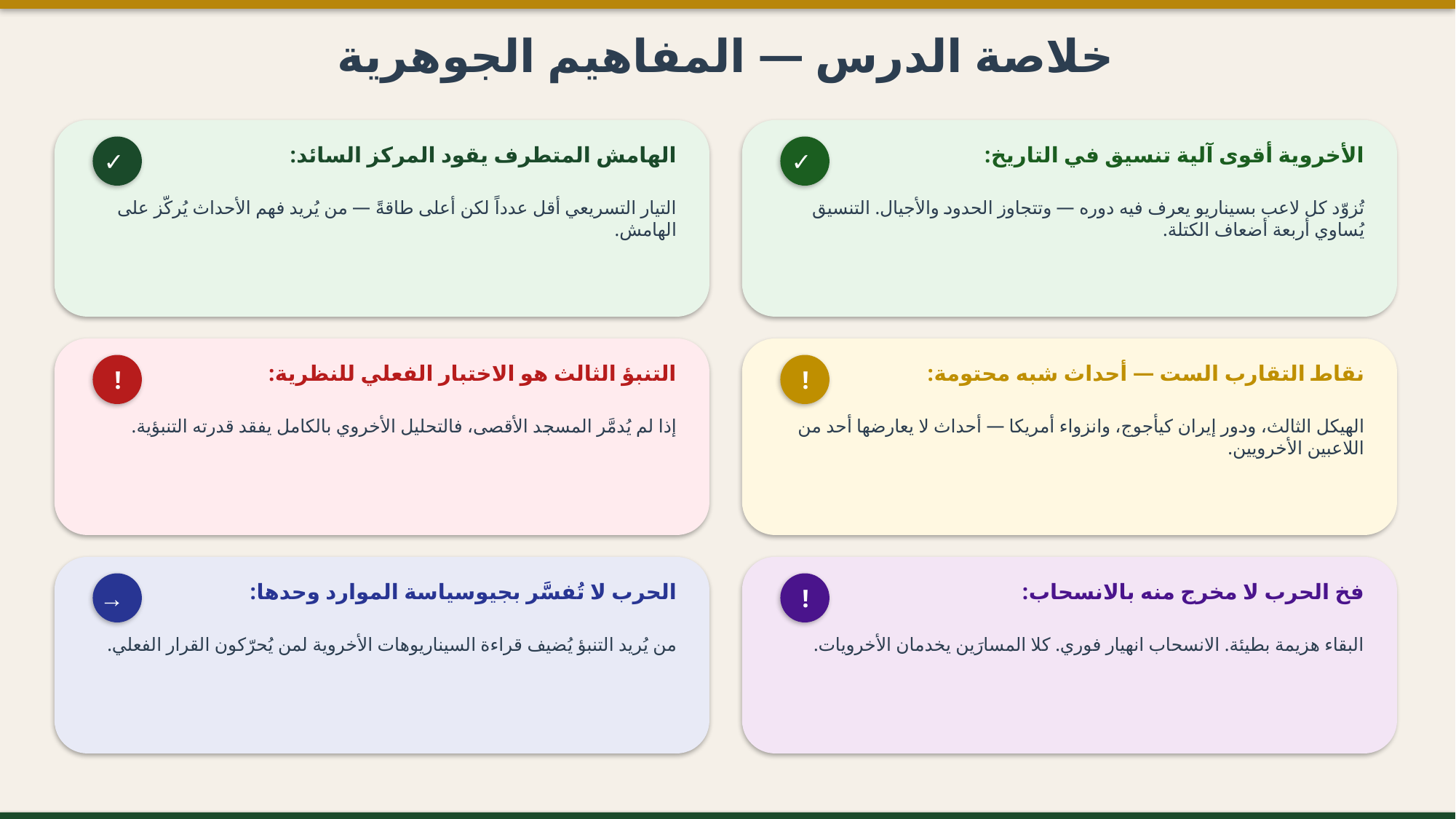

خلاصة الدرس — المفاهيم الجوهرية

الأخروية أقوى آلية تنسيق في التاريخ:
✓
الهامش المتطرف يقود المركز السائد:
✓
تُزوّد كل لاعب بسيناريو يعرف فيه دوره — وتتجاوز الحدود والأجيال. التنسيق يُساوي أربعة أضعاف الكتلة.
التيار التسريعي أقل عدداً لكن أعلى طاقةً — من يُريد فهم الأحداث يُركّز على الهامش.

نقاط التقارب الست — أحداث شبه محتومة:
!
التنبؤ الثالث هو الاختبار الفعلي للنظرية:
!
الهيكل الثالث، ودور إيران كيأجوج، وانزواء أمريكا — أحداث لا يعارضها أحد من اللاعبين الأخرويين.
إذا لم يُدمَّر المسجد الأقصى، فالتحليل الأخروي بالكامل يفقد قدرته التنبؤية.

فخ الحرب لا مخرج منه بالانسحاب:
!
الحرب لا تُفسَّر بجيوسياسة الموارد وحدها:
→
البقاء هزيمة بطيئة. الانسحاب انهيار فوري. كلا المسارَين يخدمان الأخرويات.
من يُريد التنبؤ يُضيف قراءة السيناريوهات الأخروية لمن يُحرّكون القرار الفعلي.